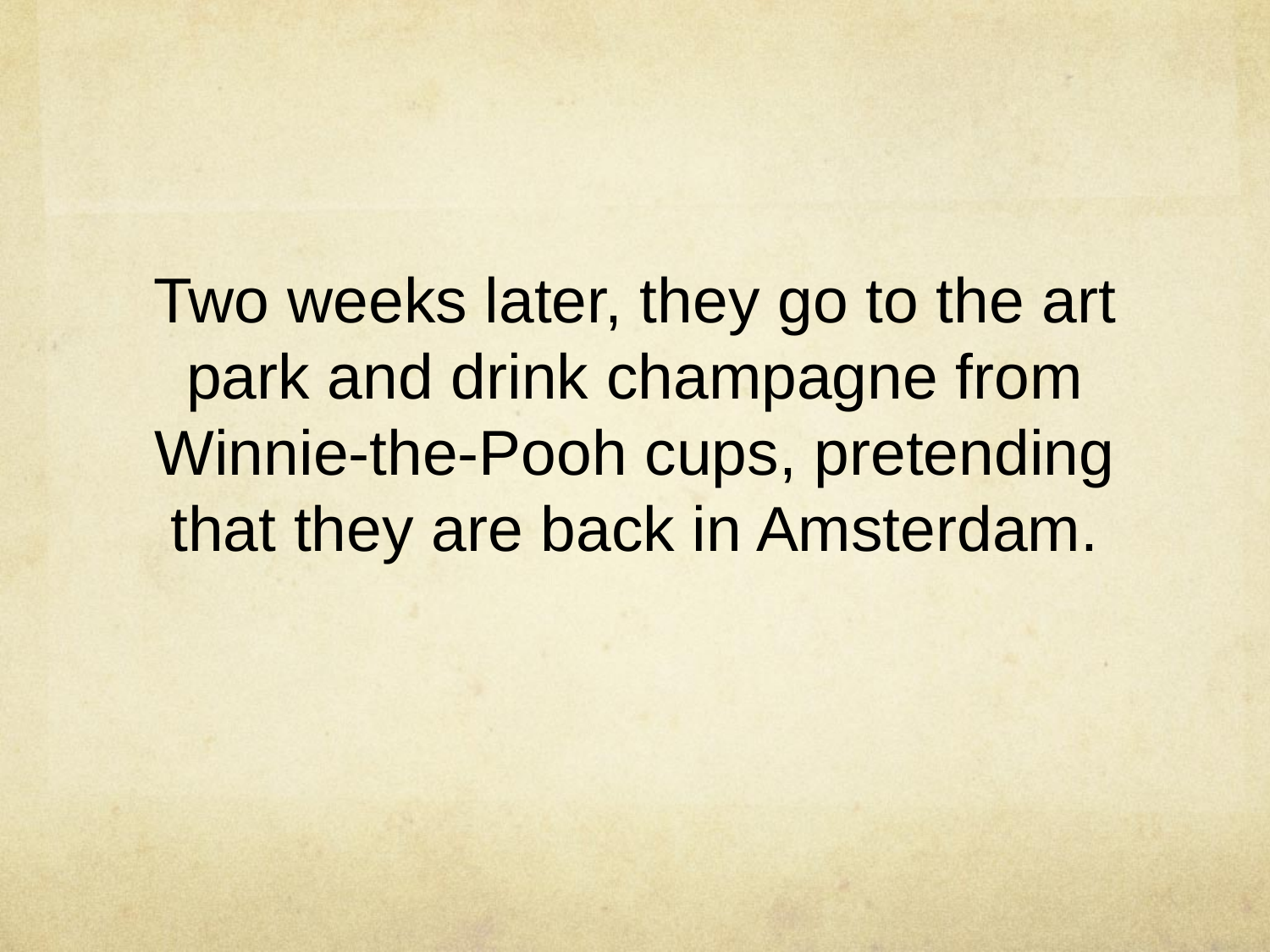

# Two weeks later, they go to the art park and drink champagne from Winnie-the-Pooh cups, pretending that they are back in Amsterdam.